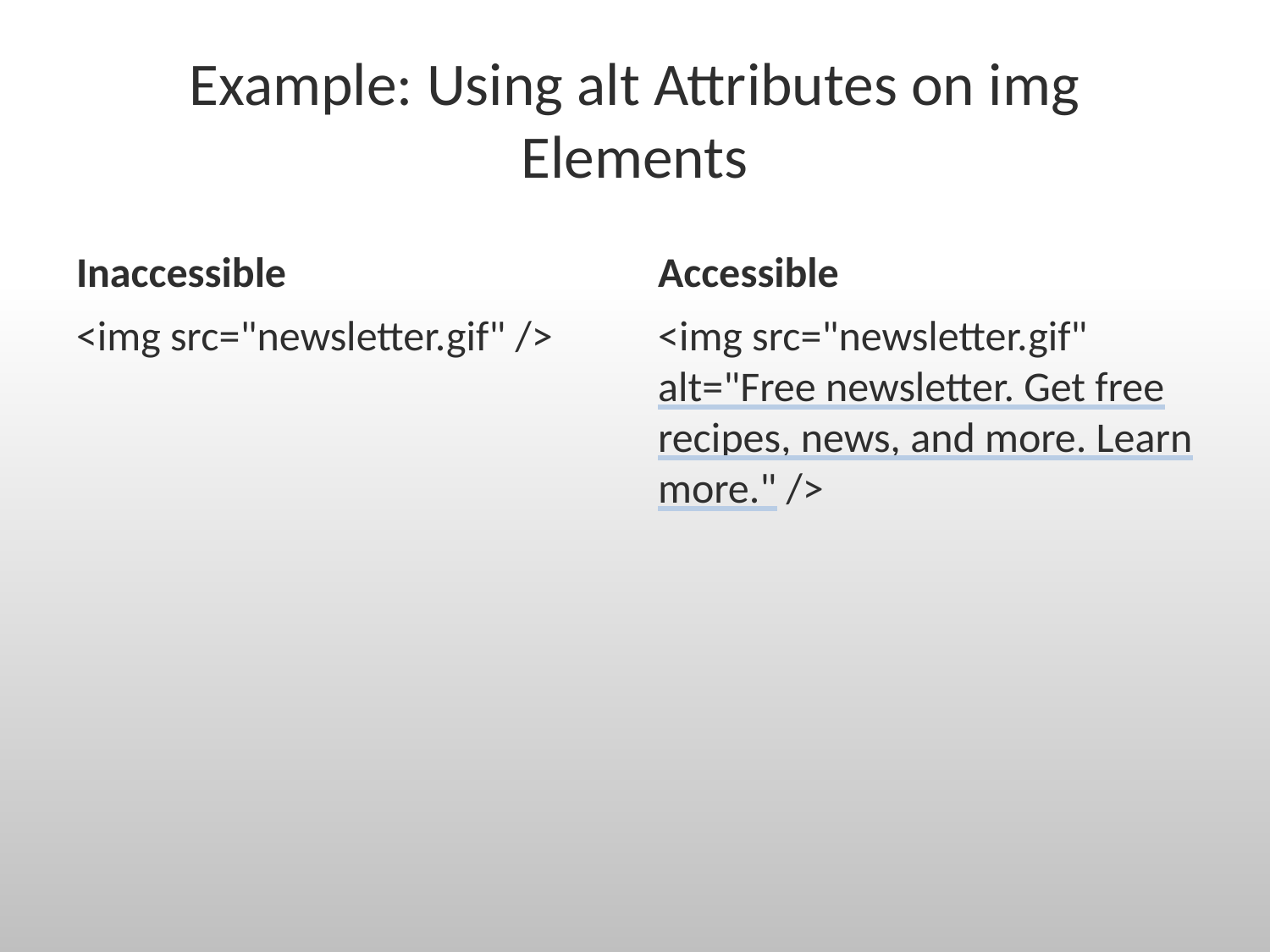

# Example: Using alt Attributes on img Elements
Inaccessible
Accessible
<img src="newsletter.gif" />
<img src="newsletter.gif" alt="Free newsletter. Get free recipes, news, and more. Learn more." />